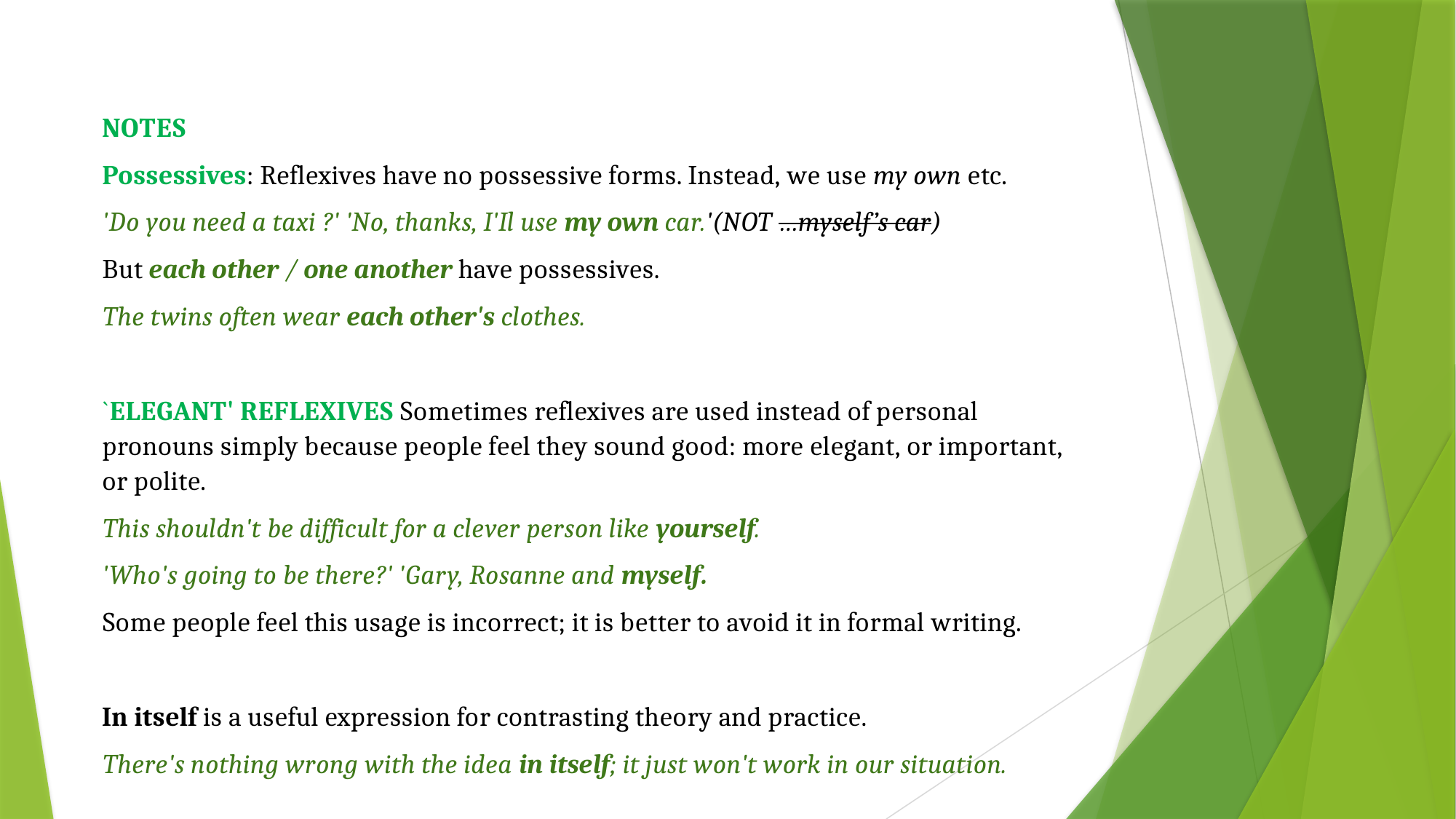

NOTES
Possessives: Reflexives have no possessive forms. Instead, we use my own etc.
'Do you need a taxi ?' 'No, thanks, I'Il use my own car.'(NOT …myself’s car)
But each other / one another have possessives.
The twins often wear each other's clothes.

`ELEGANT' REFLEXIVES Sometimes reflexives are used instead of personal pronouns simply because people feel they sound good: more elegant, or important, or polite.
This shouldn't be difficult for a clever person like yourself.
'Who's going to be there?' 'Gary, Rosanne and myself.
Some people feel this usage is incorrect; it is better to avoid it in formal writing.

In itself is a useful expression for contrasting theory and practice.
There's nothing wrong with the idea in itself; it just won't work in our situation.